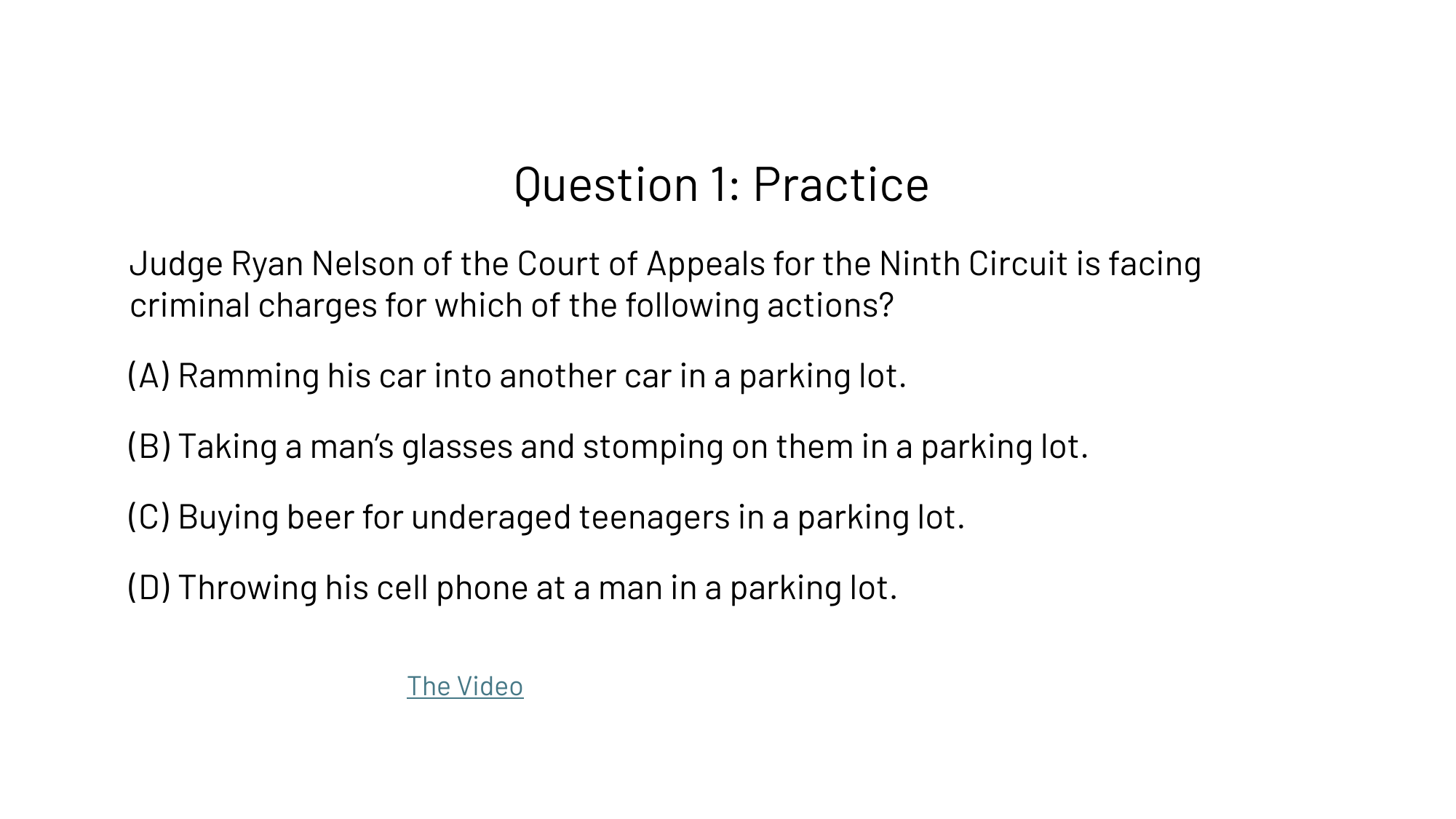

# Question 1: Practice
Judge Ryan Nelson of the Court of Appeals for the Ninth Circuit is facing criminal charges for which of the following actions?
Ramming his car into another car in a parking lot.
Taking a man’s glasses and stomping on them in a parking lot.
Buying beer for underaged teenagers in a parking lot.
Throwing his cell phone at a man in a parking lot.

The Video